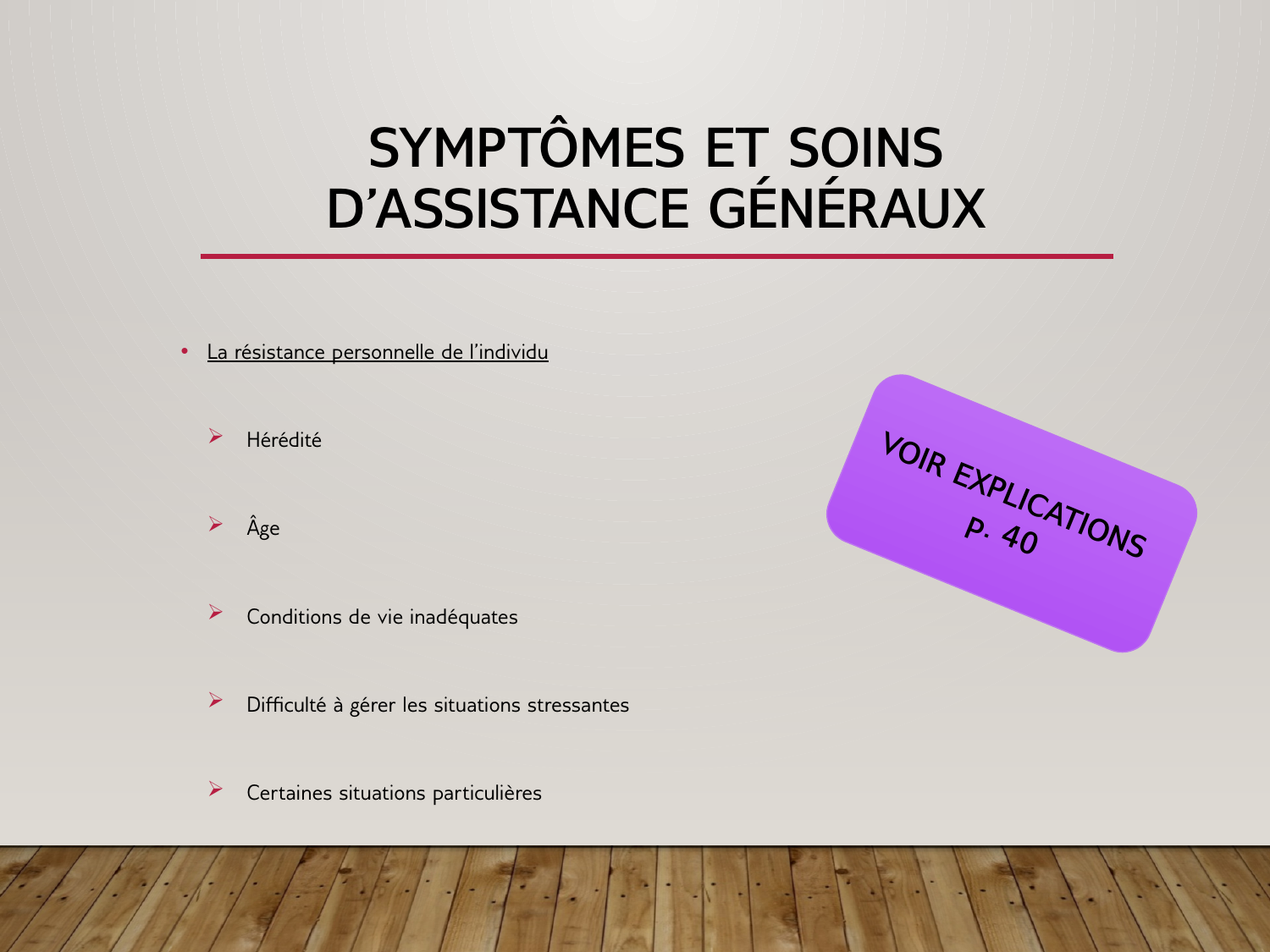

# SYMPTÔMES ET SOINS D’ASSISTANCE GÉNÉRAUX
La résistance personnelle de l’individu

Hérédité

Âge

Conditions de vie inadéquates

Difficulté à gérer les situations stressantes

Certaines situations particulières

VOIR EXPLICATIONS
p. 40